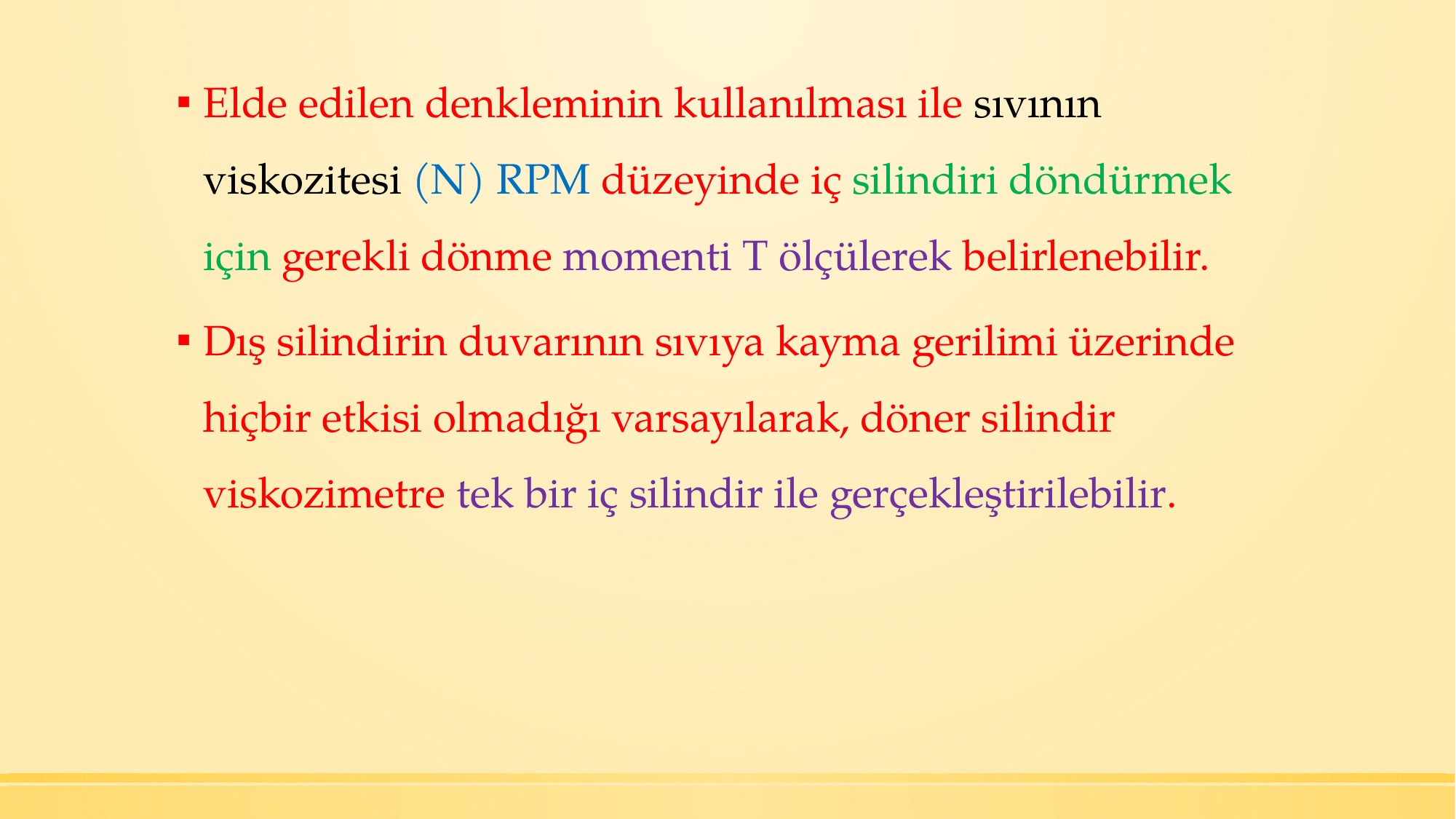

Elde edilen denkleminin kullanılması ile sıvının viskozitesi (N) RPM düzeyinde iç silindiri döndürmek için gerekli dönme momenti T ölçülerek belirlenebilir.
Dış silindirin duvarının sıvıya kayma gerilimi üzerinde hiçbir etkisi olmadığı varsayılarak, döner silindir viskozimetre tek bir iç silindir ile gerçekleştirilebilir.